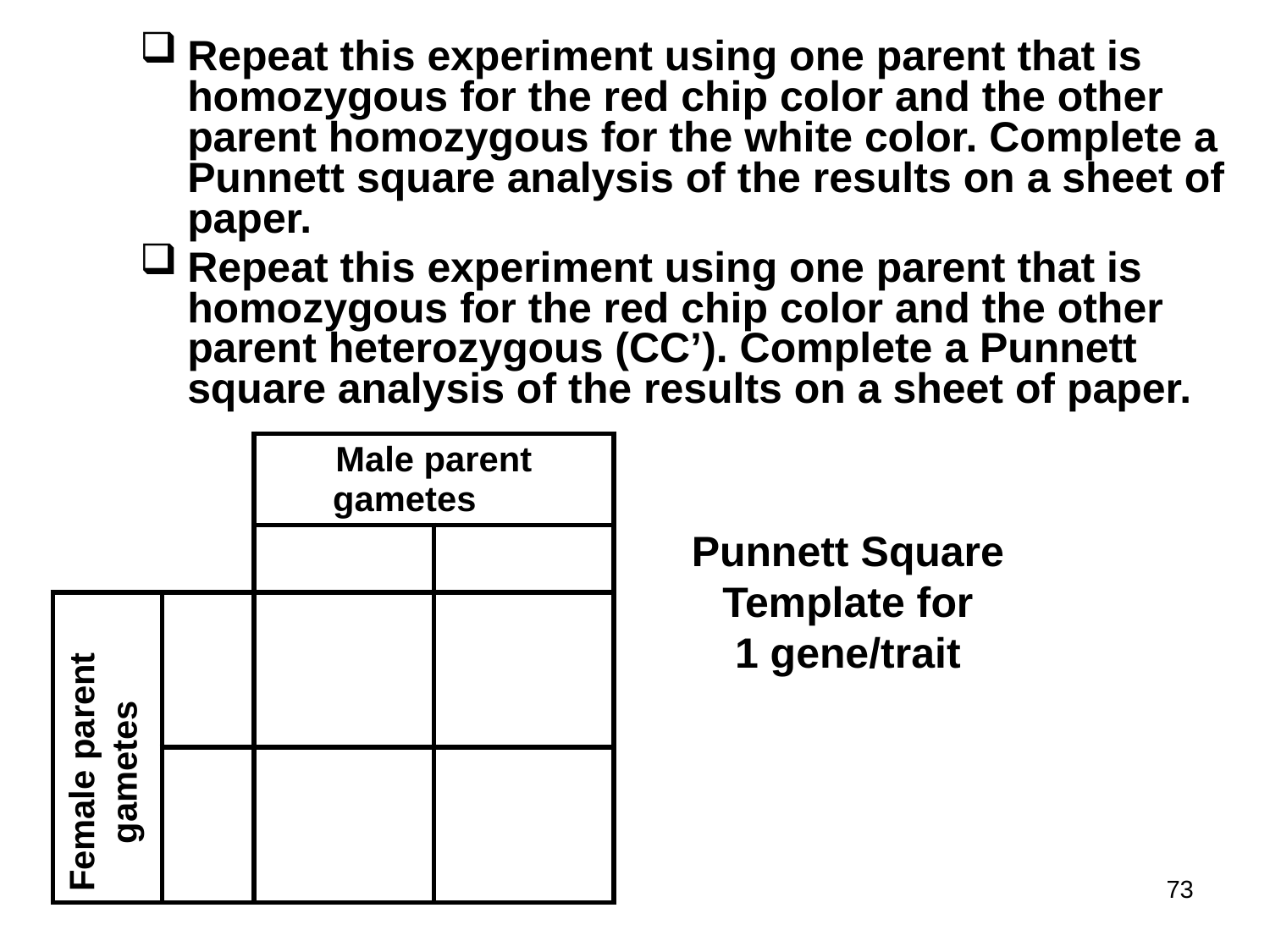

Repeat this experiment using one parent that is homozygous for the red chip color and the other parent homozygous for the white color. Complete a Punnett square analysis of the results on a sheet of paper.
Repeat this experiment using one parent that is homozygous for the red chip color and the other parent heterozygous (CC’). Complete a Punnett square analysis of the results on a sheet of paper.
|  |  | Male parent gametes |  |
| --- | --- | --- | --- |
|  |  |  |  |
|  |  |  |  |
|  |  |  |  |
Punnett Square
Template for
1 gene/trait
Female parent gametes
73